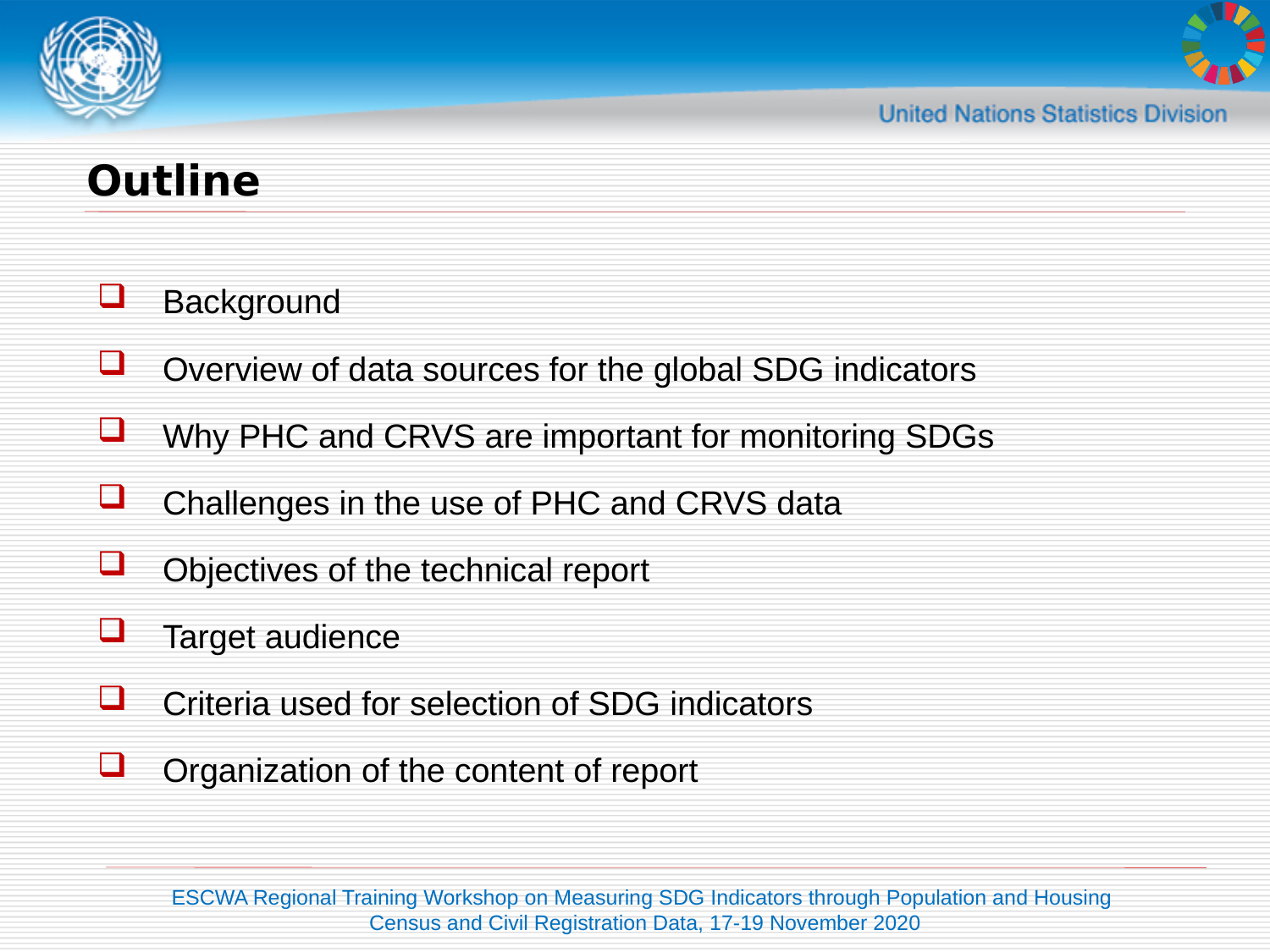

# Outline
Background
Overview of data sources for the global SDG indicators
Why PHC and CRVS are important for monitoring SDGs
Challenges in the use of PHC and CRVS data
Objectives of the technical report
Target audience
Criteria used for selection of SDG indicators
Organization of the content of report